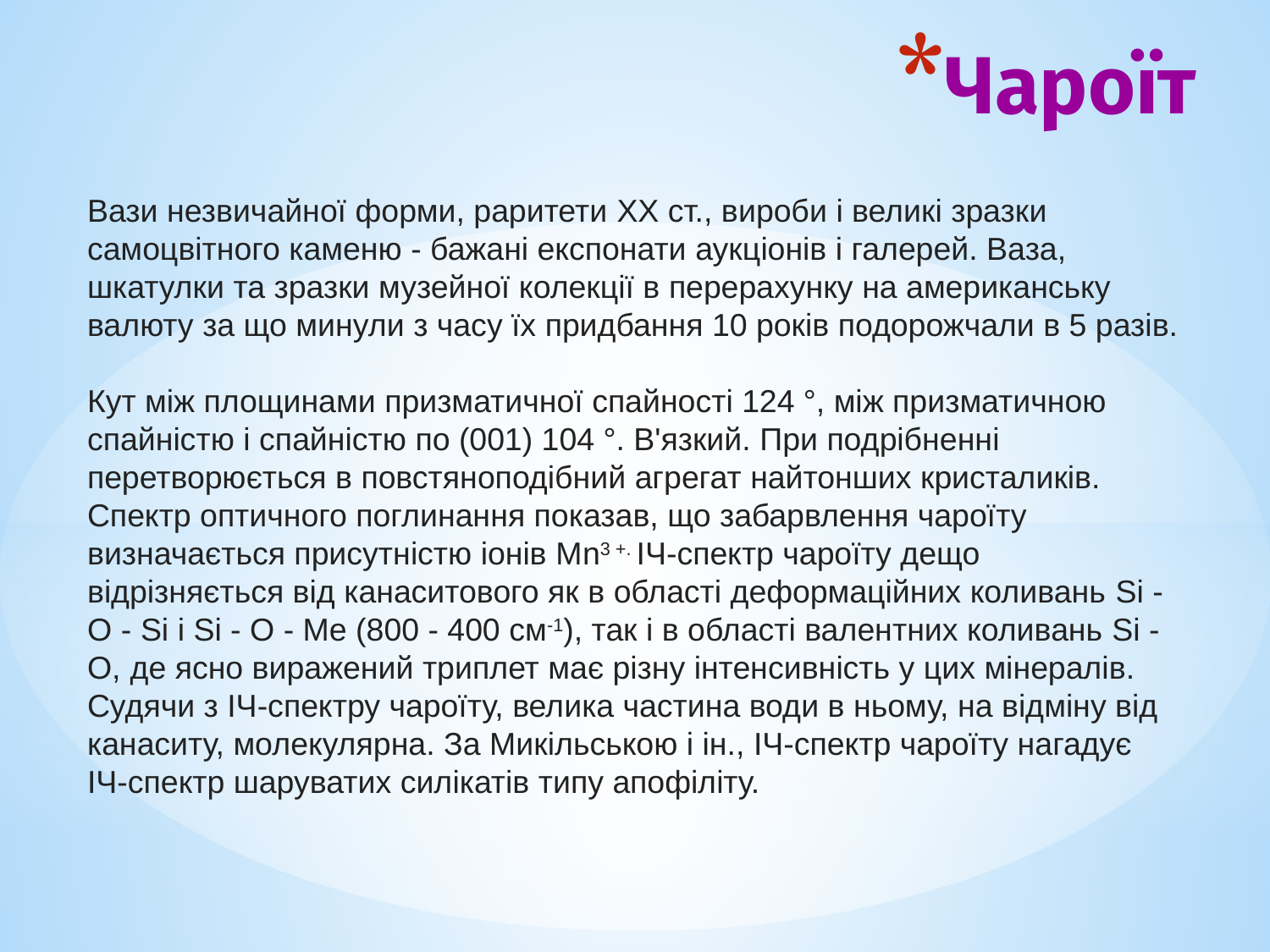

# Чароїт
Вази незвичайної форми, раритети XX ст., вироби і великі зразки самоцвітного каменю - бажані експонати аукціонів і галерей. Ваза, шкатулки та зразки музейної колекції в перерахунку на американську валюту за що минули з часу їх придбання 10 років подорожчали в 5 разів.
Кут між площинами призматичної спайності 124 °, між призматичною спайністю і спайністю по (001) 104 °. В'язкий. При подрібненні перетворюється в повстяноподібний агрегат найтонших кристаликів. Спектр оптичного поглинання показав, що забарвлення чароїту визначається присутністю іонів Мn3 +. ІЧ-спектр чароїту дещо відрізняється від канаситового як в області деформаційних коливань Si - О - Si і Si - O - Me (800 - 400 см-1), так і в області валентних коливань Si - O, де ясно виражений триплет має різну інтенсивність у цих мінералів.
Судячи з ІЧ-спектру чароїту, велика частина води в ньому, на відміну від канаситу, молекулярна. За Микільською і ін., ІЧ-спектр чароїту нагадує ІЧ-спектр шаруватих силікатів типу апофіліту.